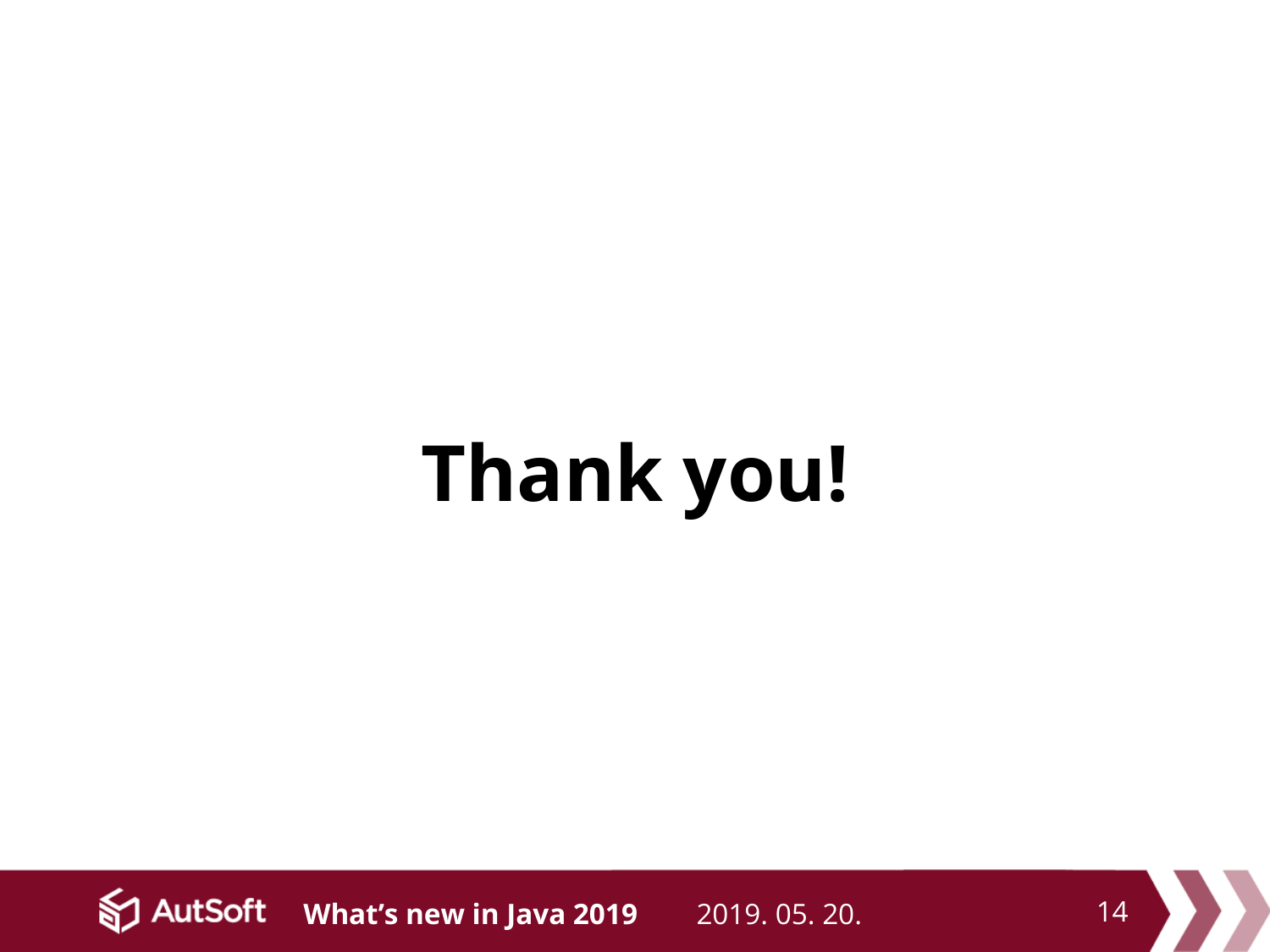

# Thank you!
2019. 05. 20.
14
What’s new in Java 2019